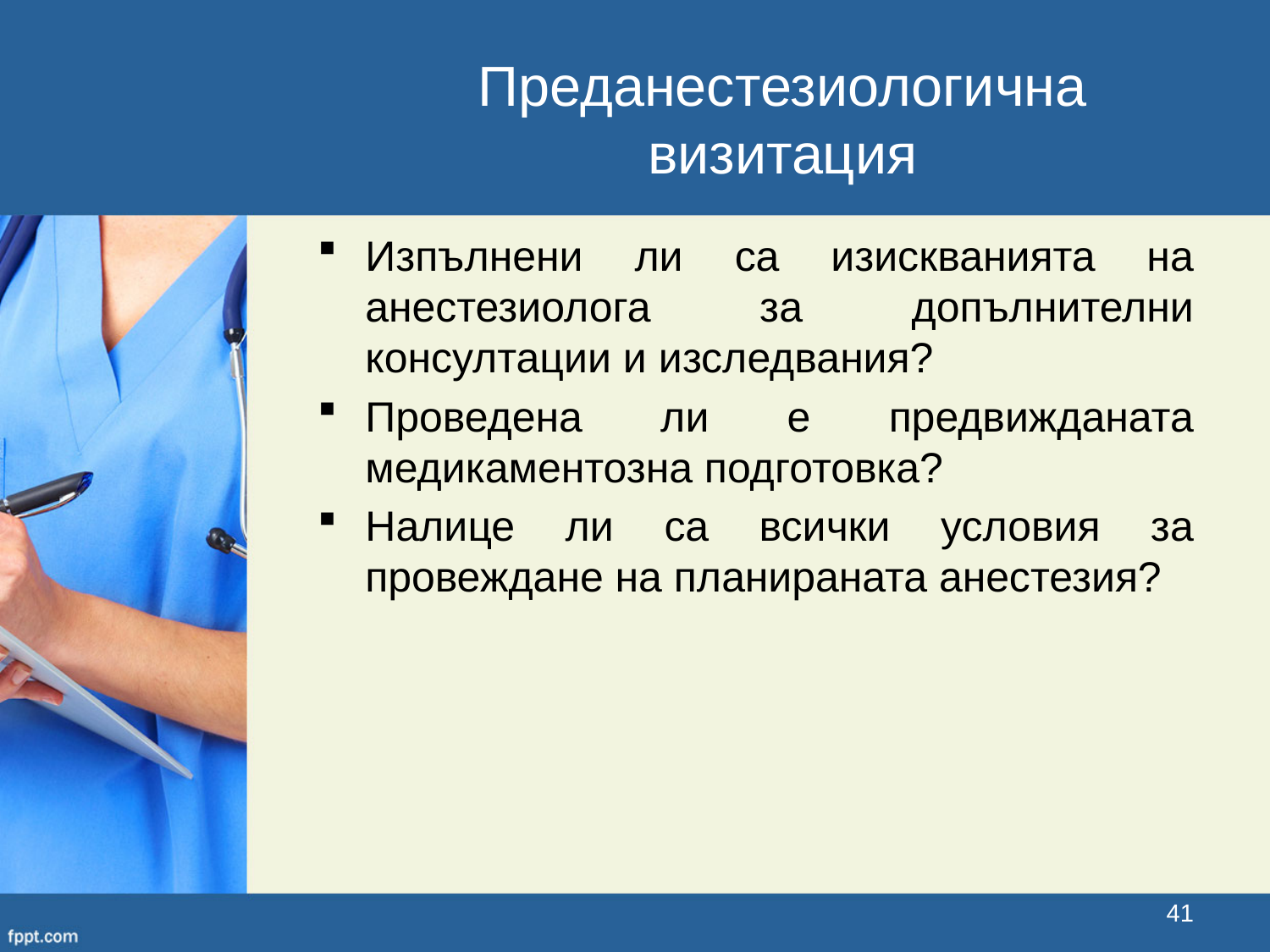

Преданестезиологична визитация
Изпълнени ли са изискванията на анестезиолога за допълнителни консултации и изследвания?
Проведена ли е предвижданата медикаментозна подготовка?
Налице ли са всички условия за провеждане на планираната анестезия?
41